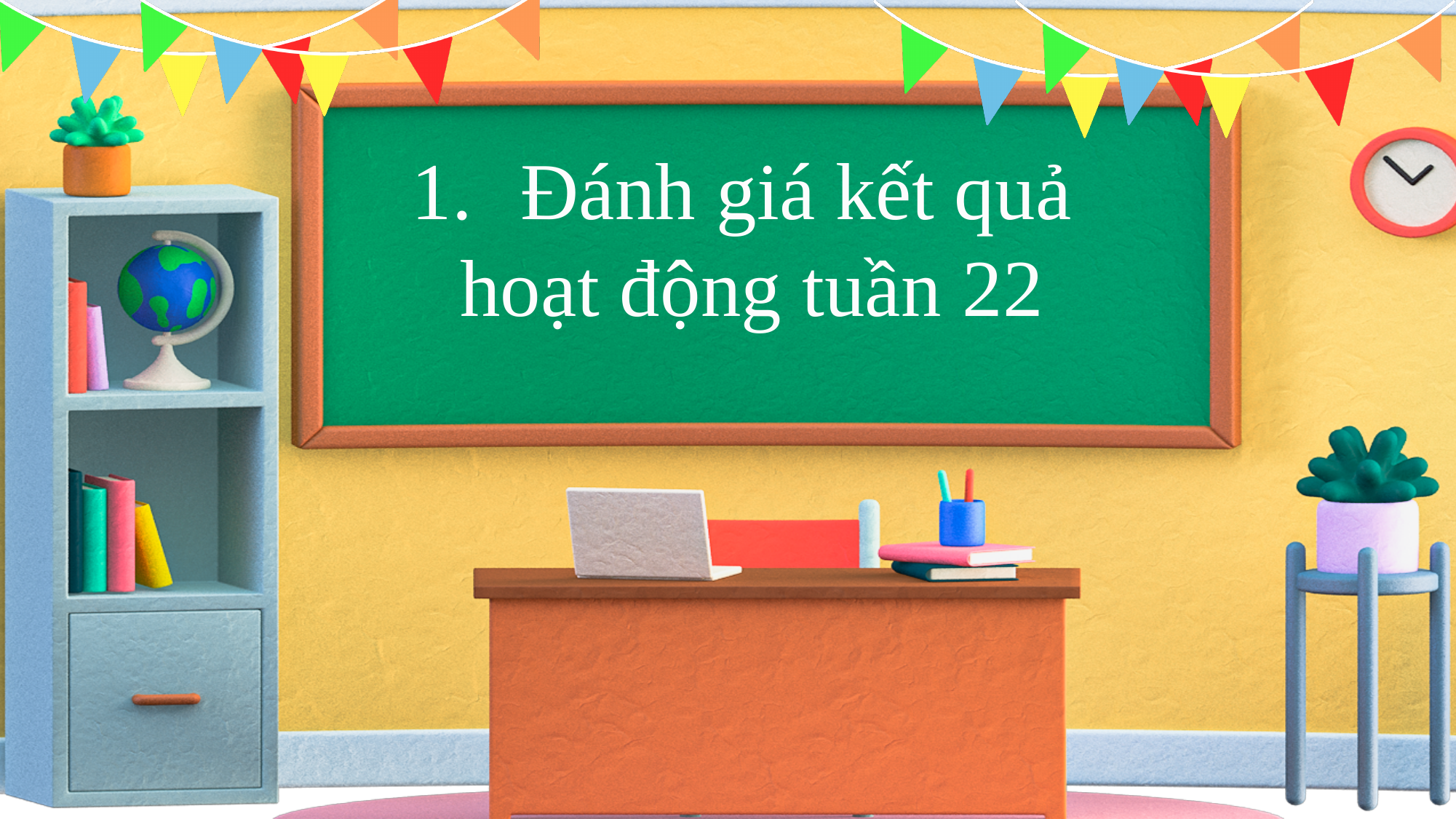

Đánh giá kết quả
hoạt động tuần 22